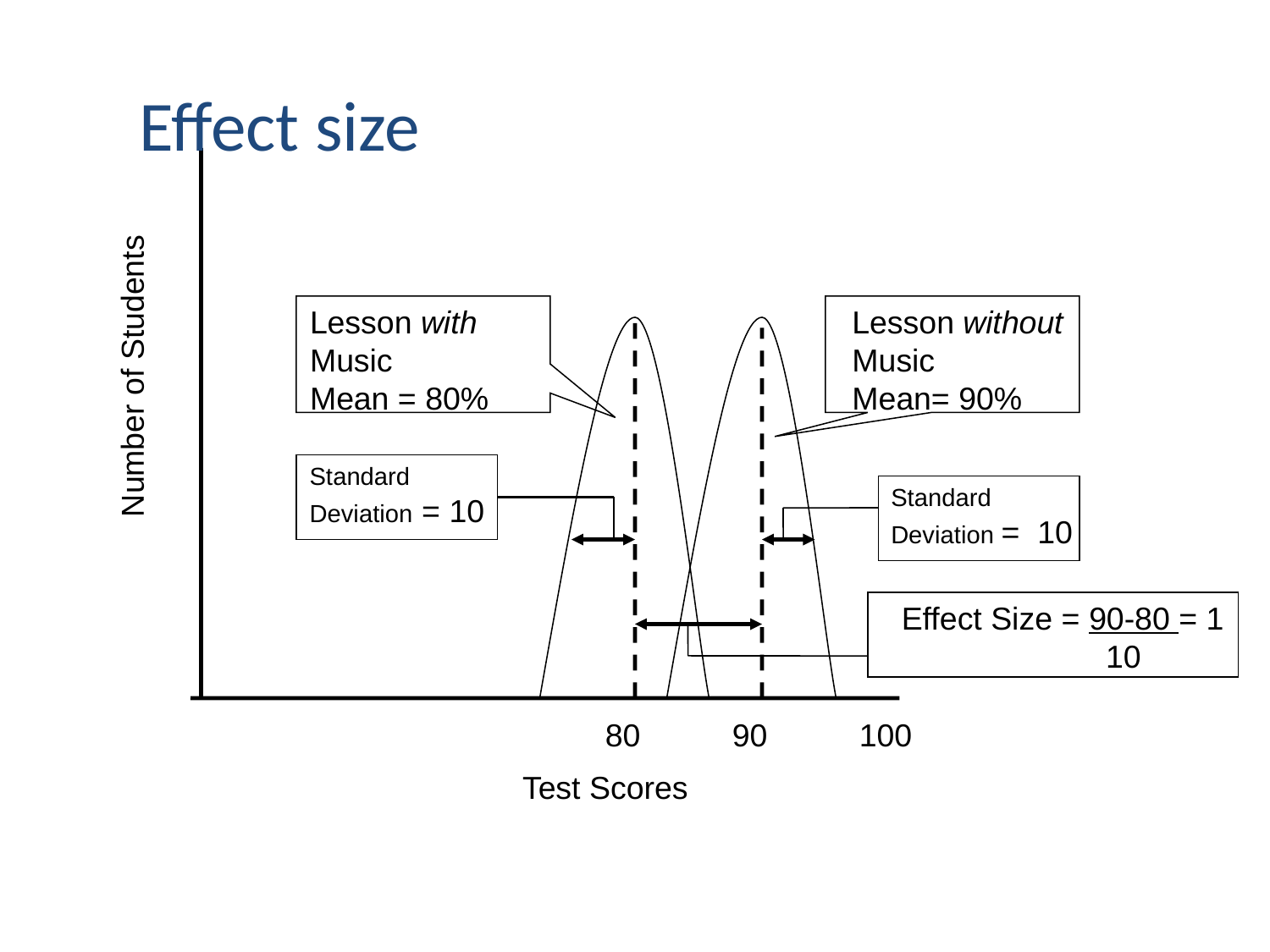

Effect size

Lesson with
Music
Mean = 80%

Lesson without
Music
Mean= 90%

Number of Students
Standard
Deviation = 10

Standard
Deviation =  10

Effect Size = 90-80 = 1
                       10

80	90	100
Test Scores